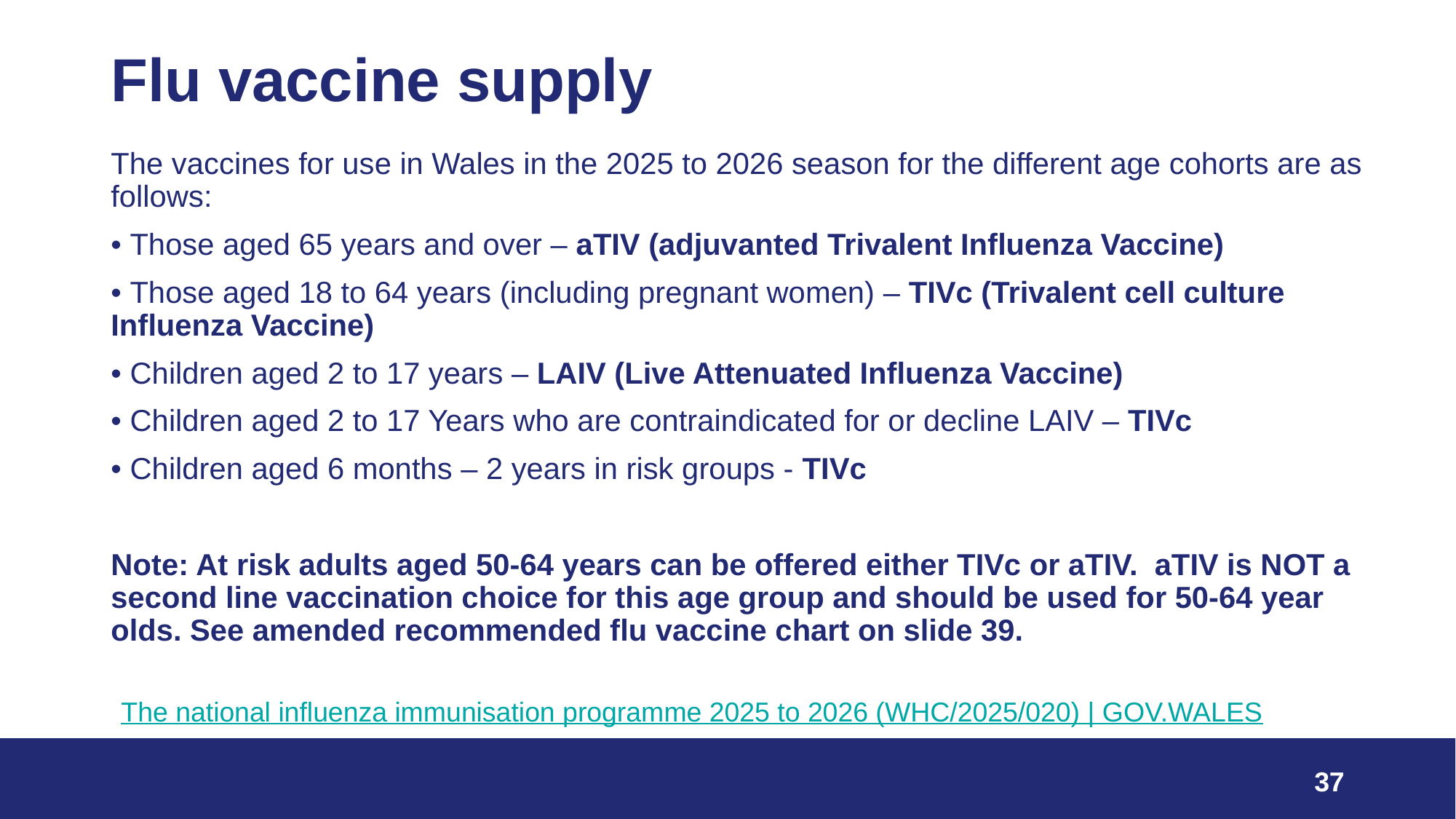

# Flu vaccine supply
The vaccines for use in Wales in the 2025 to 2026 season for the different age cohorts are as follows:
• Those aged 65 years and over – aTIV (adjuvanted Trivalent Influenza Vaccine)
• Those aged 18 to 64 years (including pregnant women) – TIVc (Trivalent cell culture Influenza Vaccine)
• Children aged 2 to 17 years – LAIV (Live Attenuated Influenza Vaccine)
• Children aged 2 to 17 Years who are contraindicated for or decline LAIV – TIVc
• Children aged 6 months – 2 years in risk groups - TIVc

Note: At risk adults aged 50-64 years can be offered either TIVc or aTIV.  aTIV is NOT a second line vaccination choice for this age group and should be used for 50-64 year olds. See amended recommended flu vaccine chart on slide 39.
The national influenza immunisation programme 2025 to 2026 (WHC/2025/020) | GOV.WALES
37